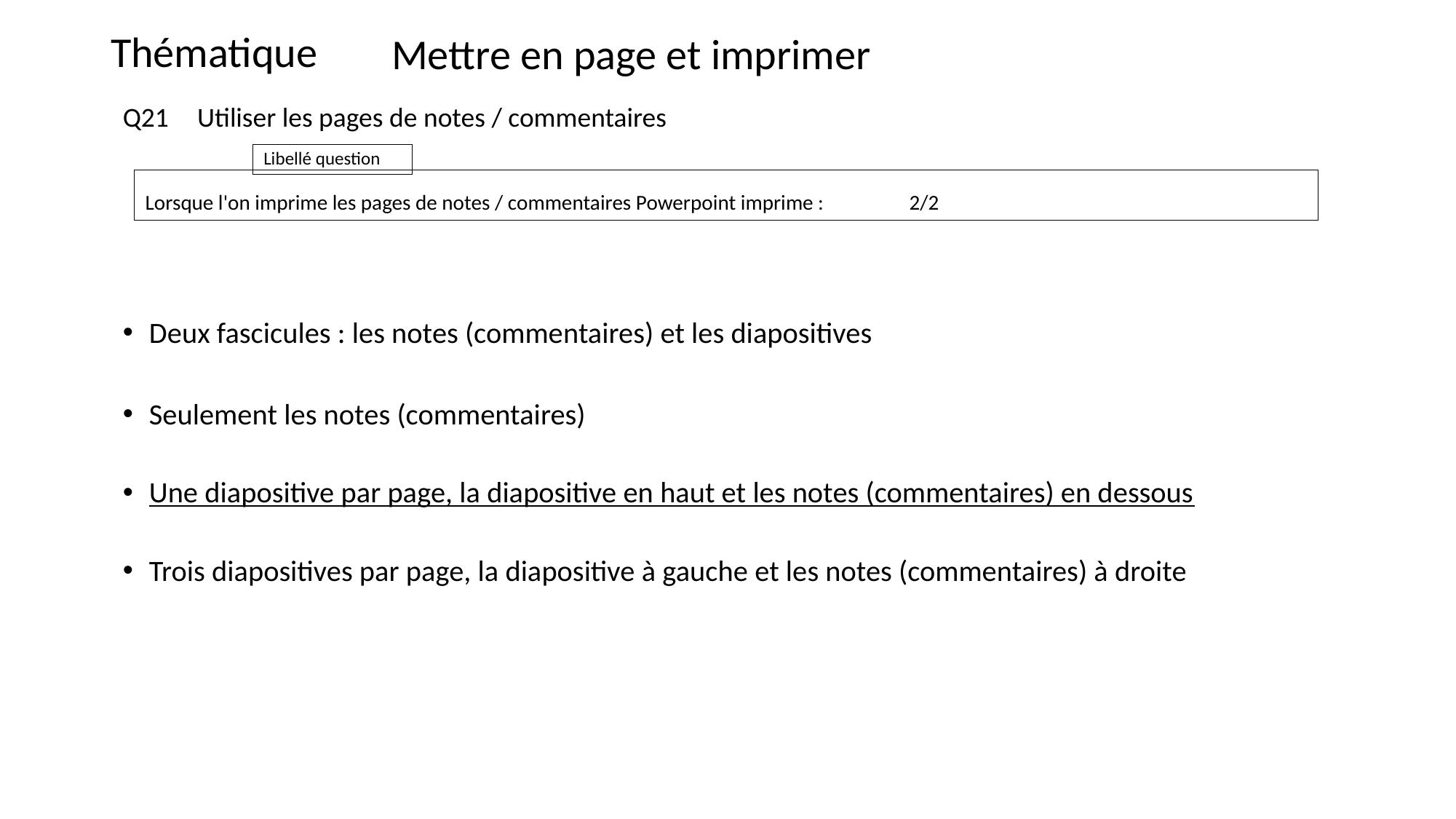

# Mettre en page et imprimer
Utiliser les pages de notes / commentaires
Q21
Lorsque l'on imprime les pages de notes / commentaires Powerpoint imprime : 	2/2

Deux fascicules : les notes (commentaires) et les diapositives
Seulement les notes (commentaires)
Une diapositive par page, la diapositive en haut et les notes (commentaires) en dessous
Trois diapositives par page, la diapositive à gauche et les notes (commentaires) à droite